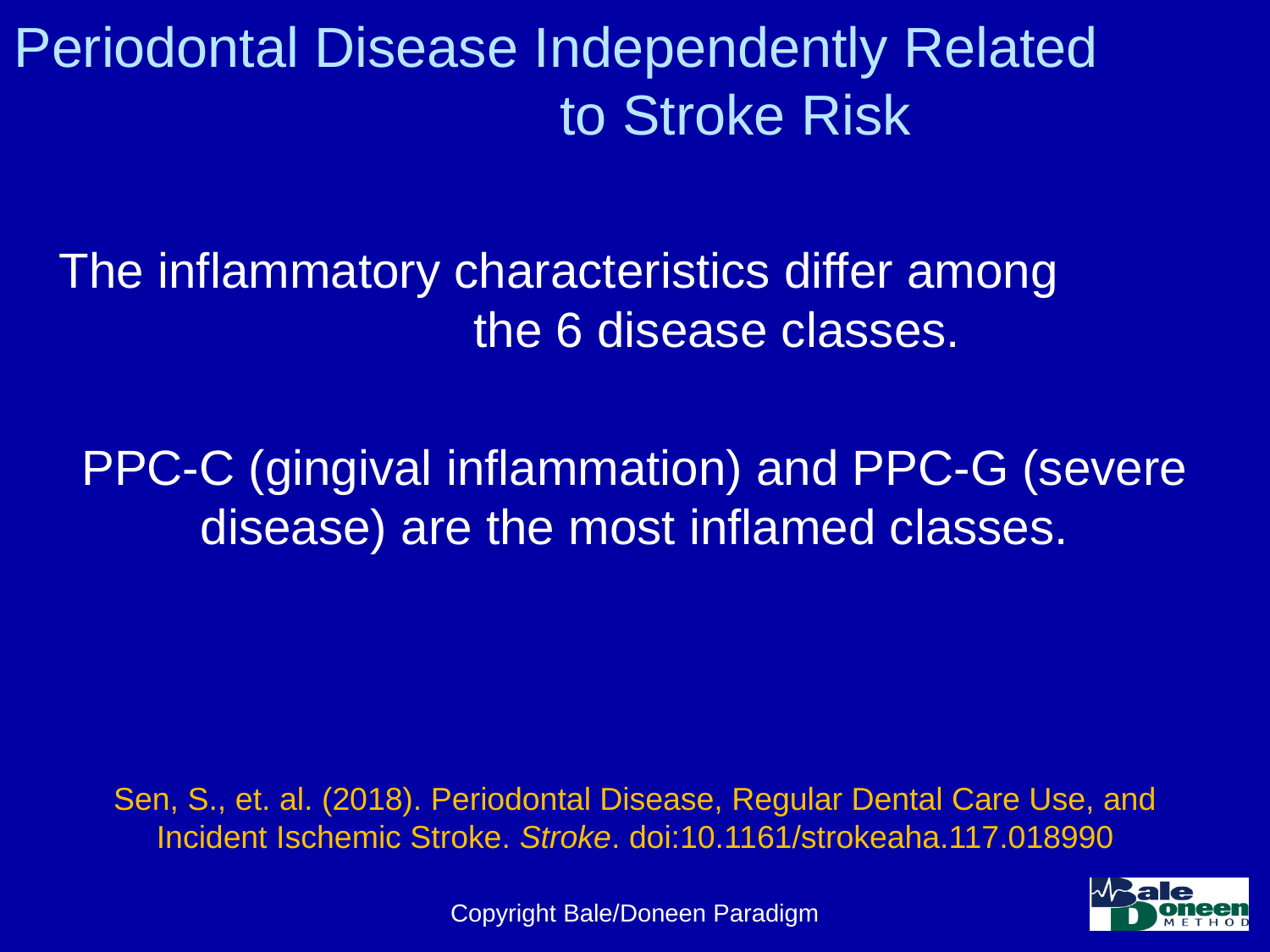

# Periodontal Disease Independently Related                        to Stroke Risk
The inflammatory characteristics differ among                        the 6 disease classes.

PPC-C (gingival inflammation) and PPC-G (severe disease) are the most inflamed classes.
Sen, S., et. al. (2018). Periodontal Disease, Regular Dental Care Use, and Incident Ischemic Stroke. Stroke. doi:10.1161/strokeaha.117.018990

Copyright Bale/Doneen Paradigm